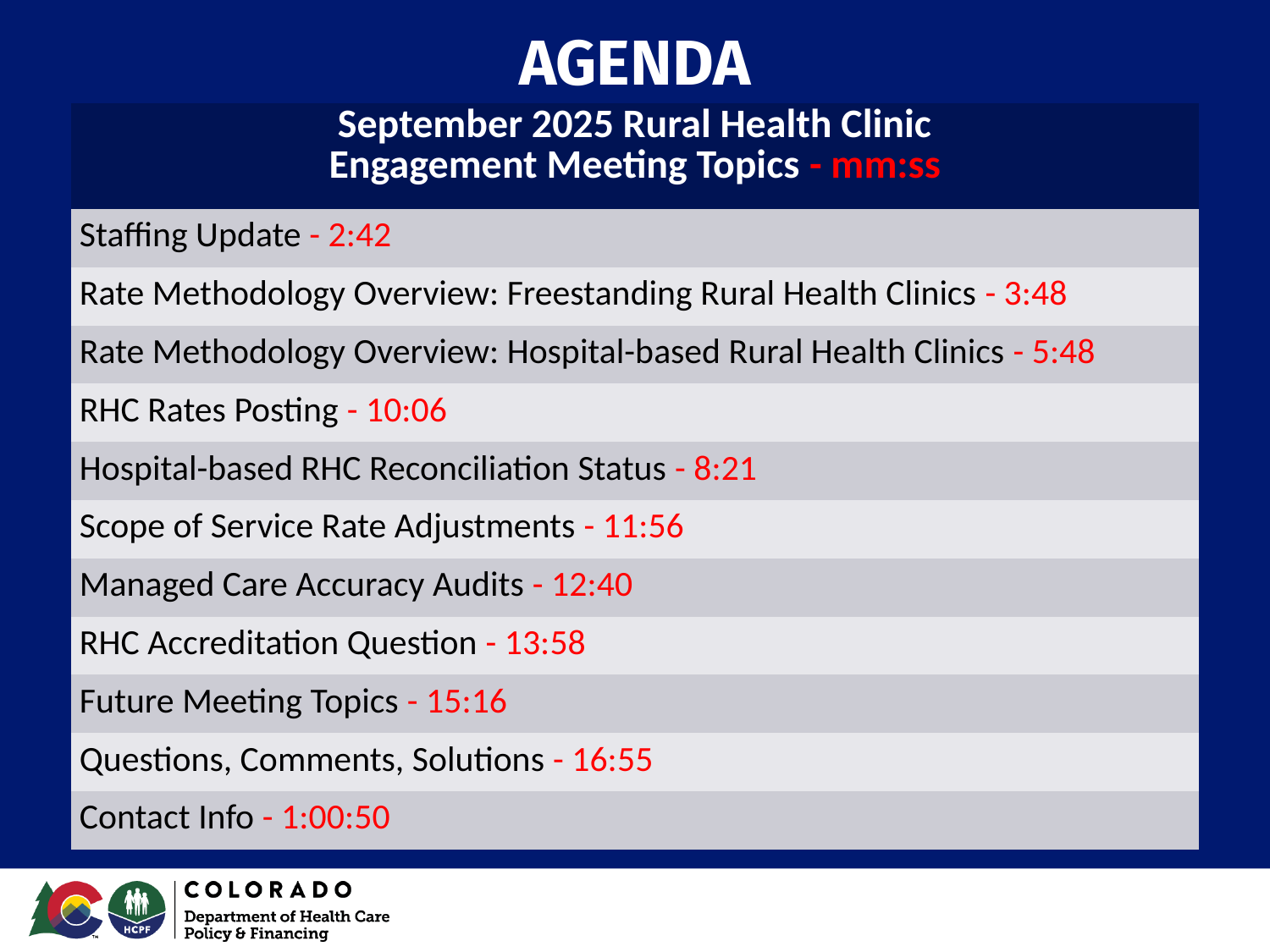

AGENDA
| September 2025 Rural Health Clinic Engagement Meeting Topics - mm:ss |
| --- |
| Staffing Update - 2:42 |
| Rate Methodology Overview: Freestanding Rural Health Clinics - 3:48 |
| Rate Methodology Overview: Hospital-based Rural Health Clinics - 5:48 |
| RHC Rates Posting - 10:06 |
| Hospital-based RHC Reconciliation Status - 8:21 |
| Scope of Service Rate Adjustments - 11:56 |
| Managed Care Accuracy Audits - 12:40 |
| RHC Accreditation Question - 13:58 |
| Future Meeting Topics - 15:16 |
| Questions, Comments, Solutions - 16:55 |
| Contact Info - 1:00:50 |
4